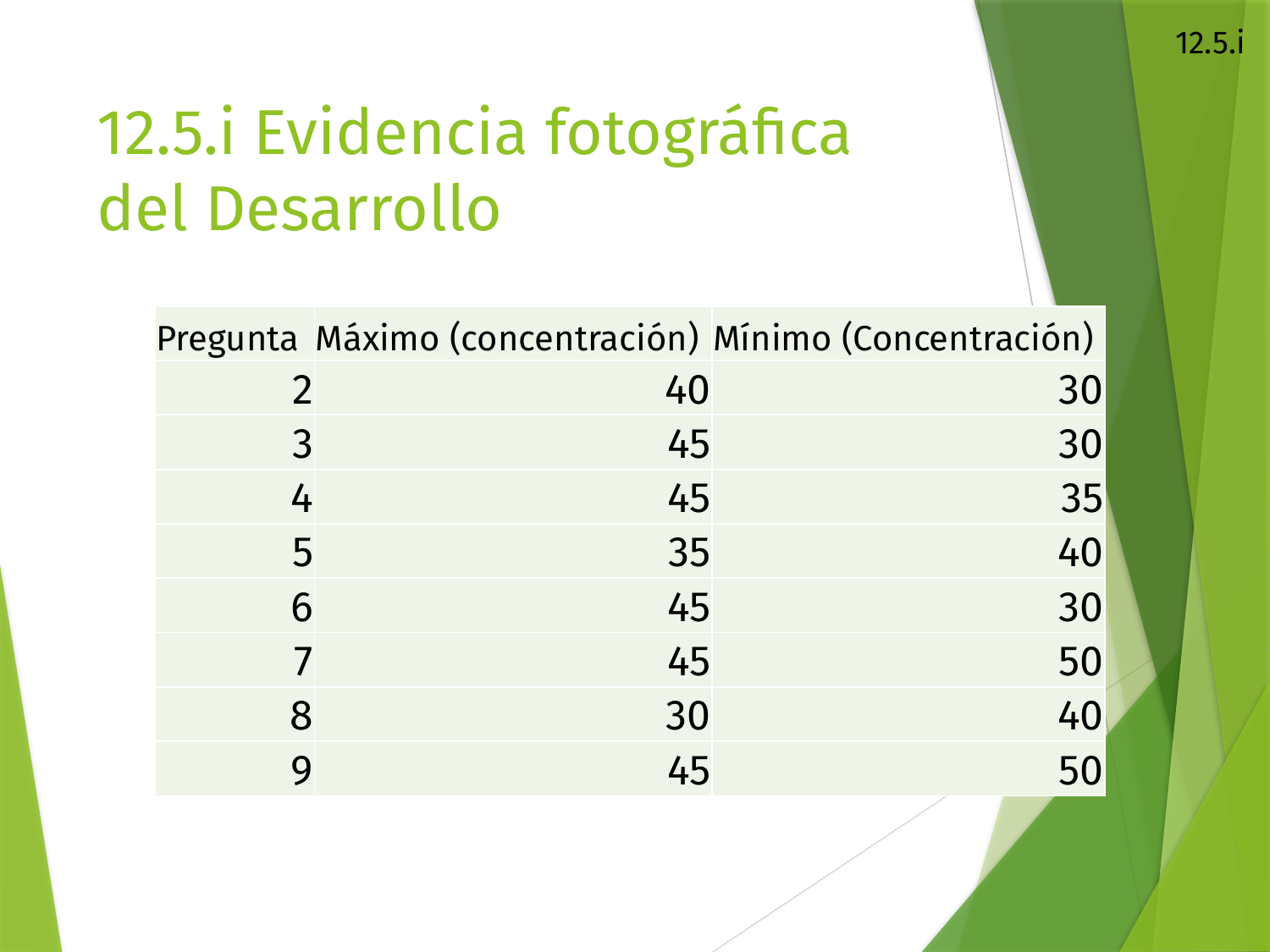

12.5.i
# 12.5.i Evidencia fotográfica del Desarrollo
| Pregunta | Máximo (concentración) | Mínimo (Concentración) |
| --- | --- | --- |
| 2 | 40 | 30 |
| 3 | 45 | 30 |
| 4 | 45 | 35 |
| 5 | 35 | 40 |
| 6 | 45 | 30 |
| 7 | 45 | 50 |
| 8 | 30 | 40 |
| 9 | 45 | 50 |